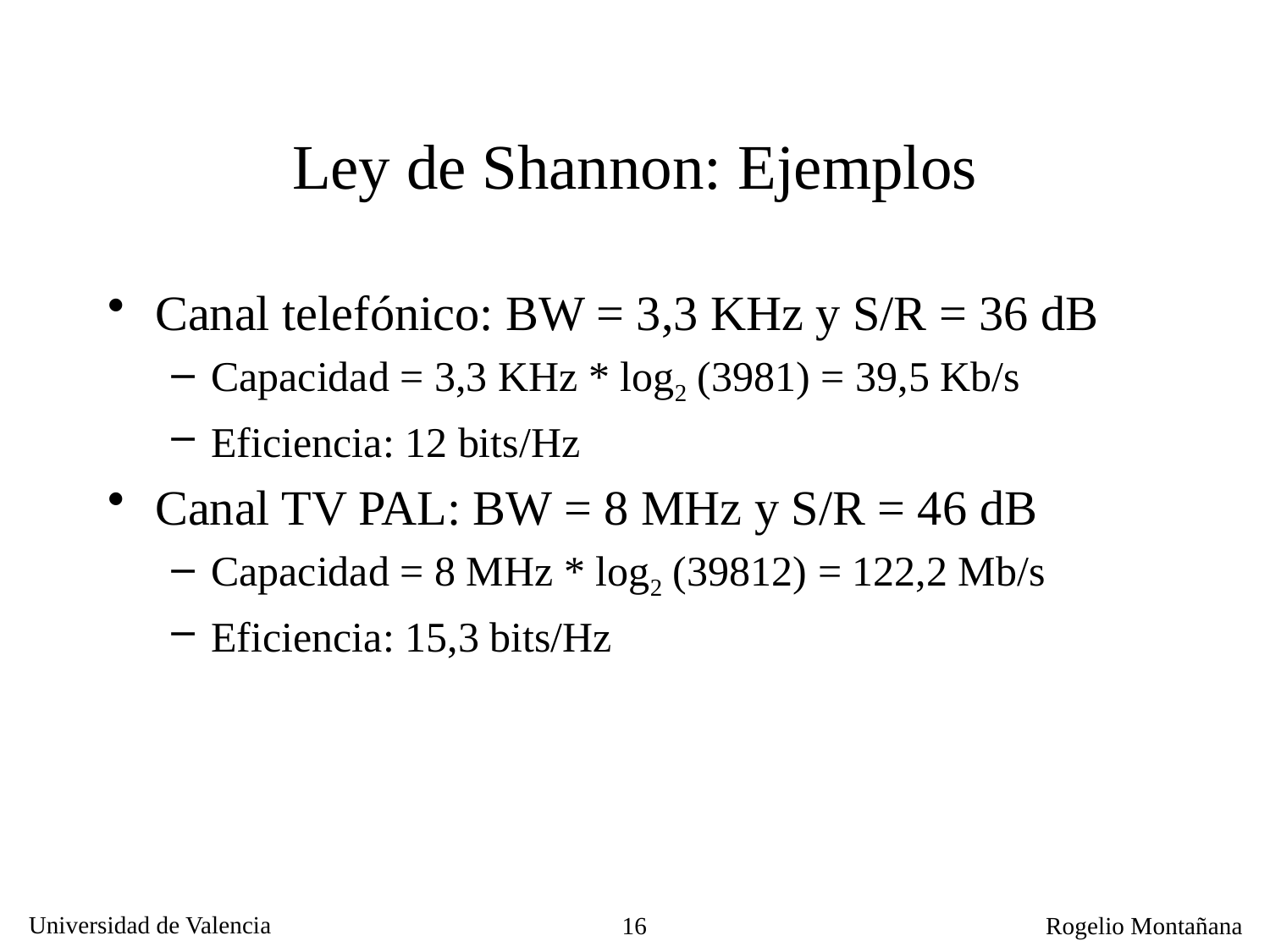

Ley de Shannon: Ejemplos
Canal telefónico: BW = 3,3 KHz y S/R = 36 dB
Capacidad = 3,3 KHz * log2 (3981) = 39,5 Kb/s
Eficiencia: 12 bits/Hz
Canal TV PAL: BW = 8 MHz y S/R = 46 dB
Capacidad = 8 MHz * log2 (39812) = 122,2 Mb/s
Eficiencia: 15,3 bits/Hz